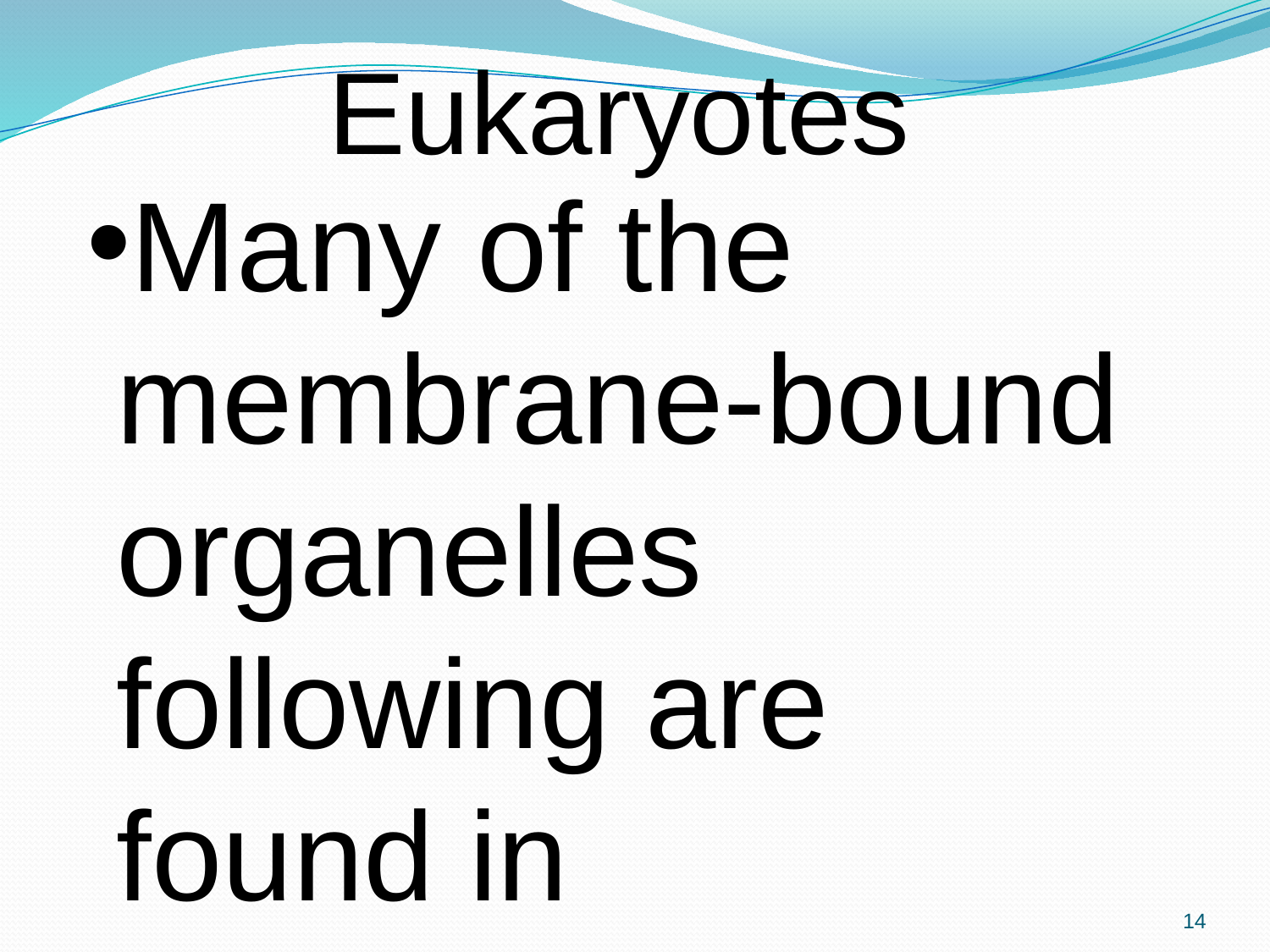

Eukaryotes
Many of the membrane-bound organelles following are found in eukaryotes only
14